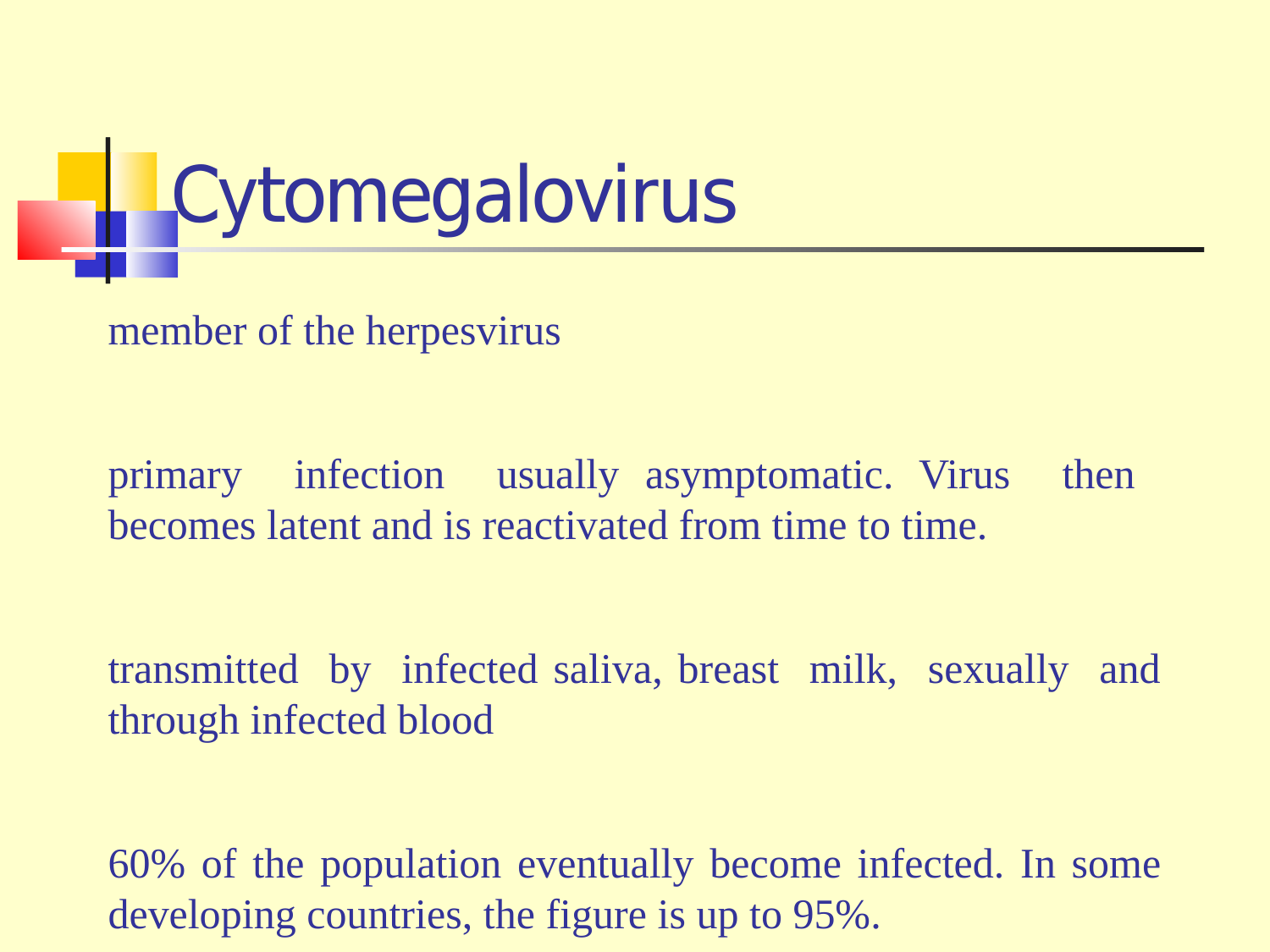

Cytomegalovirus
member of the herpesvirus

primary  infection  usually asymptomatic. Virus  then  becomes latent and is reactivated from time to time.

transmitted  by  infected saliva, breast  milk,  sexually  and through infected blood

60% of the population eventually become infected. In some developing countries, the figure is up to 95%.